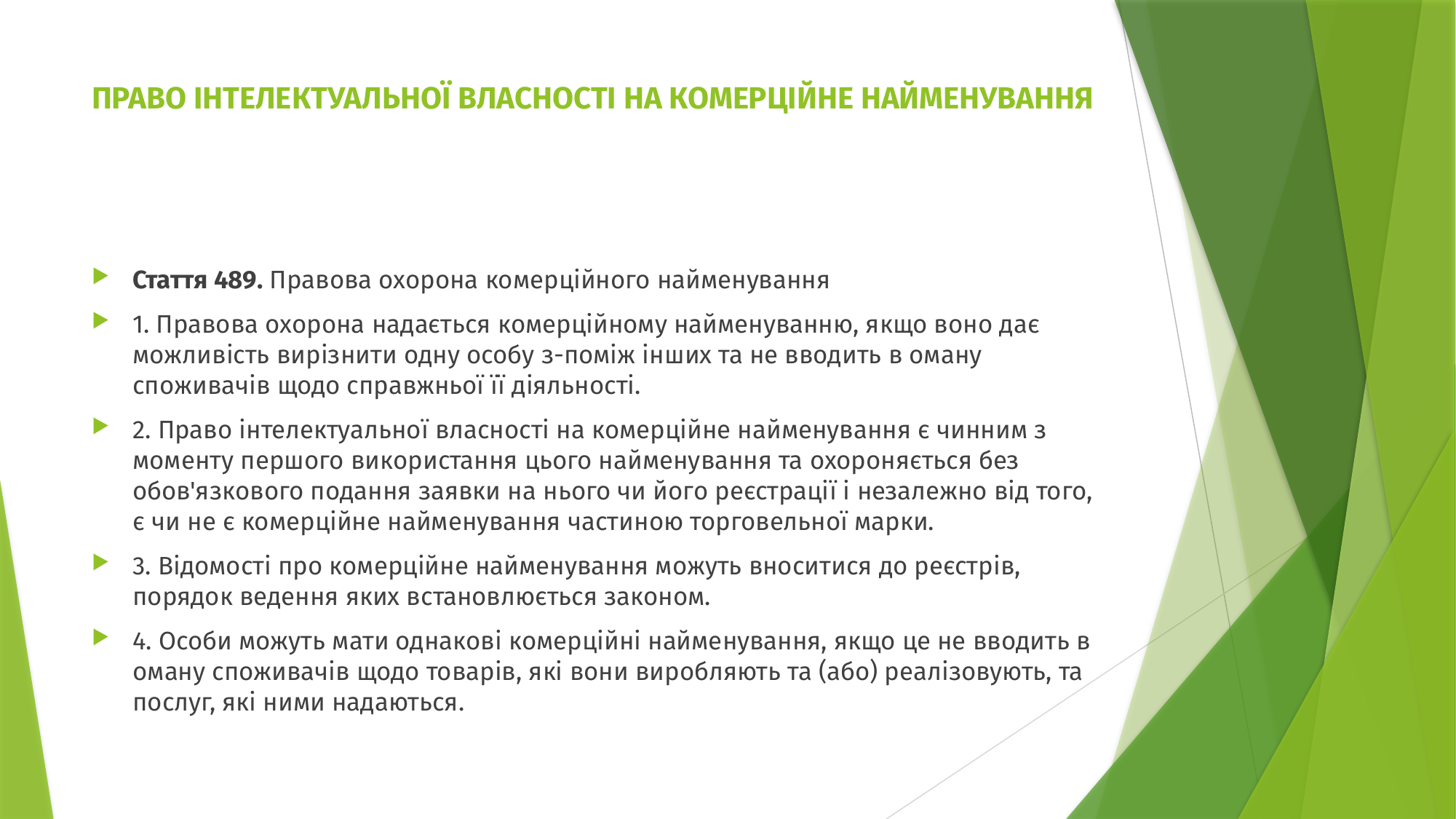

# ПРАВО ІНТЕЛЕКТУАЛЬНОЇ ВЛАСНОСТІ НА КОМЕРЦІЙНЕ НАЙМЕНУВАННЯ
Стаття 489. Правова охорона комерційного найменування
1. Правова охорона надається комерційному найменуванню, якщо воно дає можливість вирізнити одну особу з-поміж інших та не вводить в оману споживачів щодо справжньої її діяльності.
2. Право інтелектуальної власності на комерційне найменування є чинним з моменту першого використання цього найменування та охороняється без обов'язкового подання заявки на нього чи його реєстрації і незалежно від того, є чи не є комерційне найменування частиною торговельної марки.
3. Відомості про комерційне найменування можуть вноситися до реєстрів, порядок ведення яких встановлюється законом.
4. Особи можуть мати однакові комерційні найменування, якщо це не вводить в оману споживачів щодо товарів, які вони виробляють та (або) реалізовують, та послуг, які ними надаються.